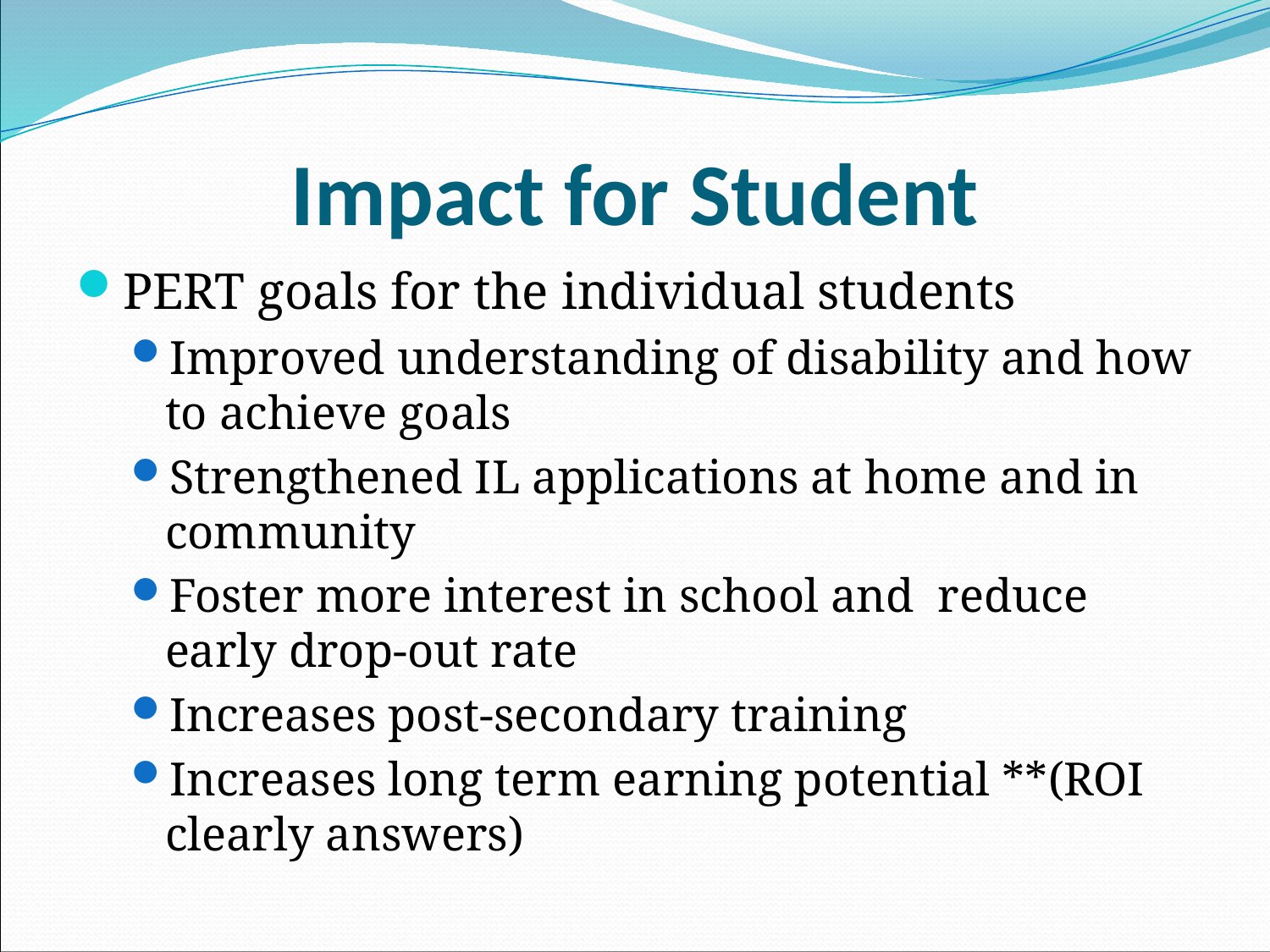

# Impact for Student
PERT goals for the individual students
Improved understanding of disability and how to achieve goals
Strengthened IL applications at home and in community
Foster more interest in school and  reduce early drop-out rate
Increases post-secondary training
Increases long term earning potential **(ROI clearly answers)